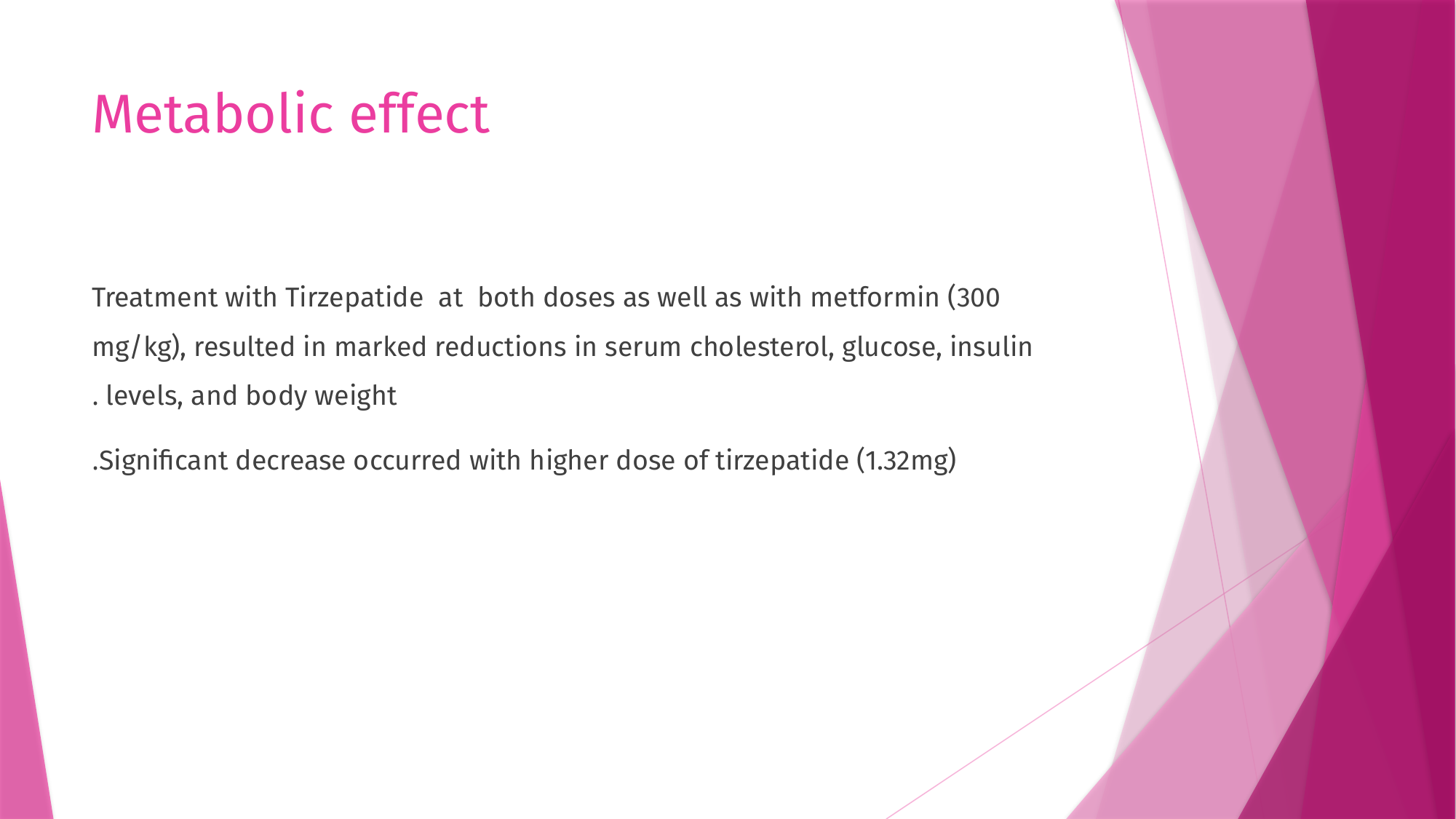

# Metabolic effect
Treatment with Tirzepatide  at  both doses as well as with metformin (300 mg/kg), resulted in marked reductions in serum cholesterol, glucose, insulin levels, and body weight .
Significant decrease occurred with higher dose of tirzepatide (1.32mg).